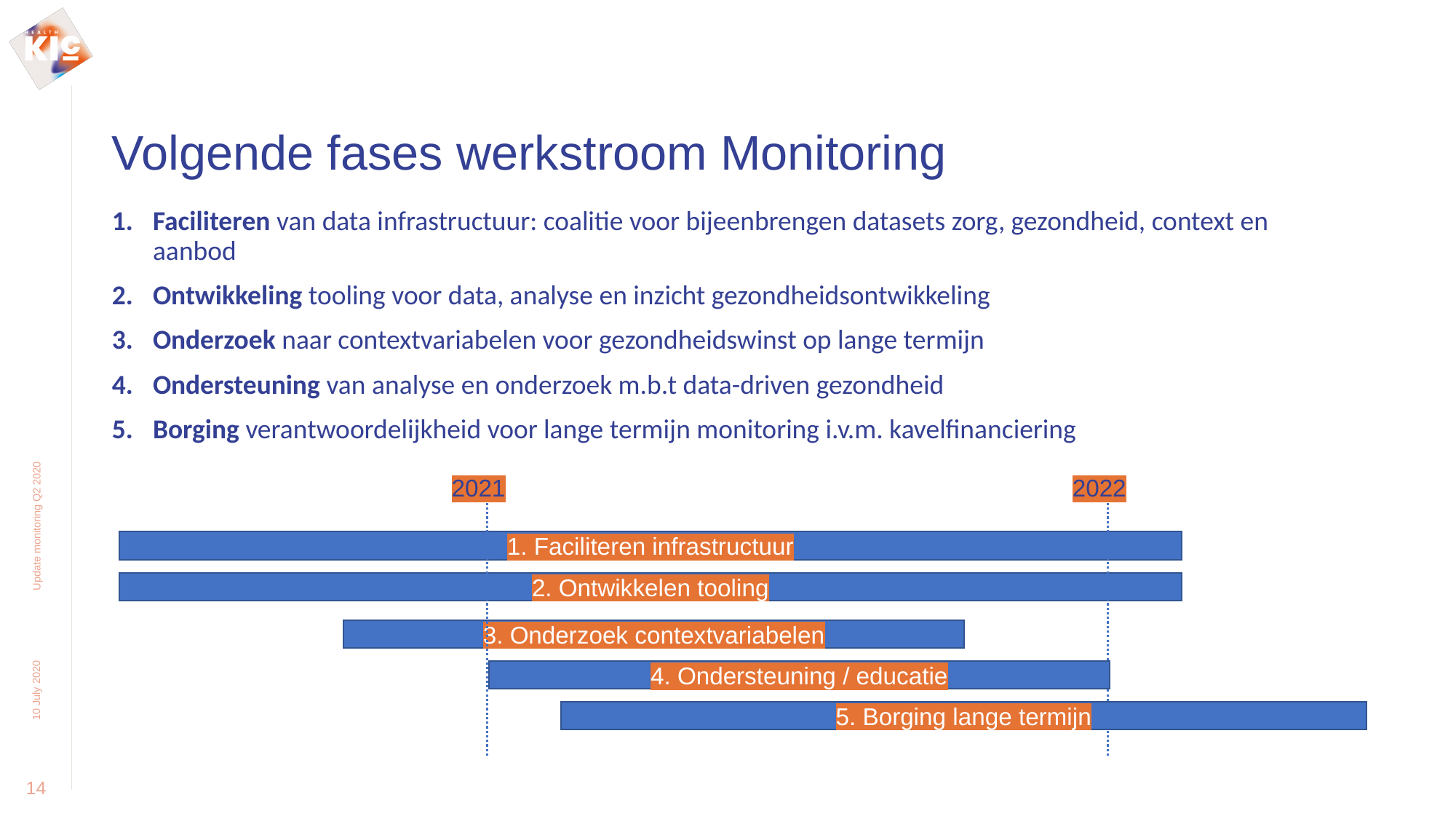

# Volgende fases werkstroom Monitoring
Faciliteren van data infrastructuur: coalitie voor bijeenbrengen datasets zorg, gezondheid, context en aanbod
Ontwikkeling tooling voor data, analyse en inzicht gezondheidsontwikkeling
Onderzoek naar contextvariabelen voor gezondheidswinst op lange termijn
Ondersteuning van analyse en onderzoek m.b.t data-driven gezondheid
Borging verantwoordelijkheid voor lange termijn monitoring i.v.m. kavelfinanciering
Update monitoring Q2 2020
2021
2022
1. Faciliteren infrastructuur
2. Ontwikkelen tooling
3. Onderzoek contextvariabelen
4. Ondersteuning / educatie
5. Borging lange termijn
10 July 2020
14